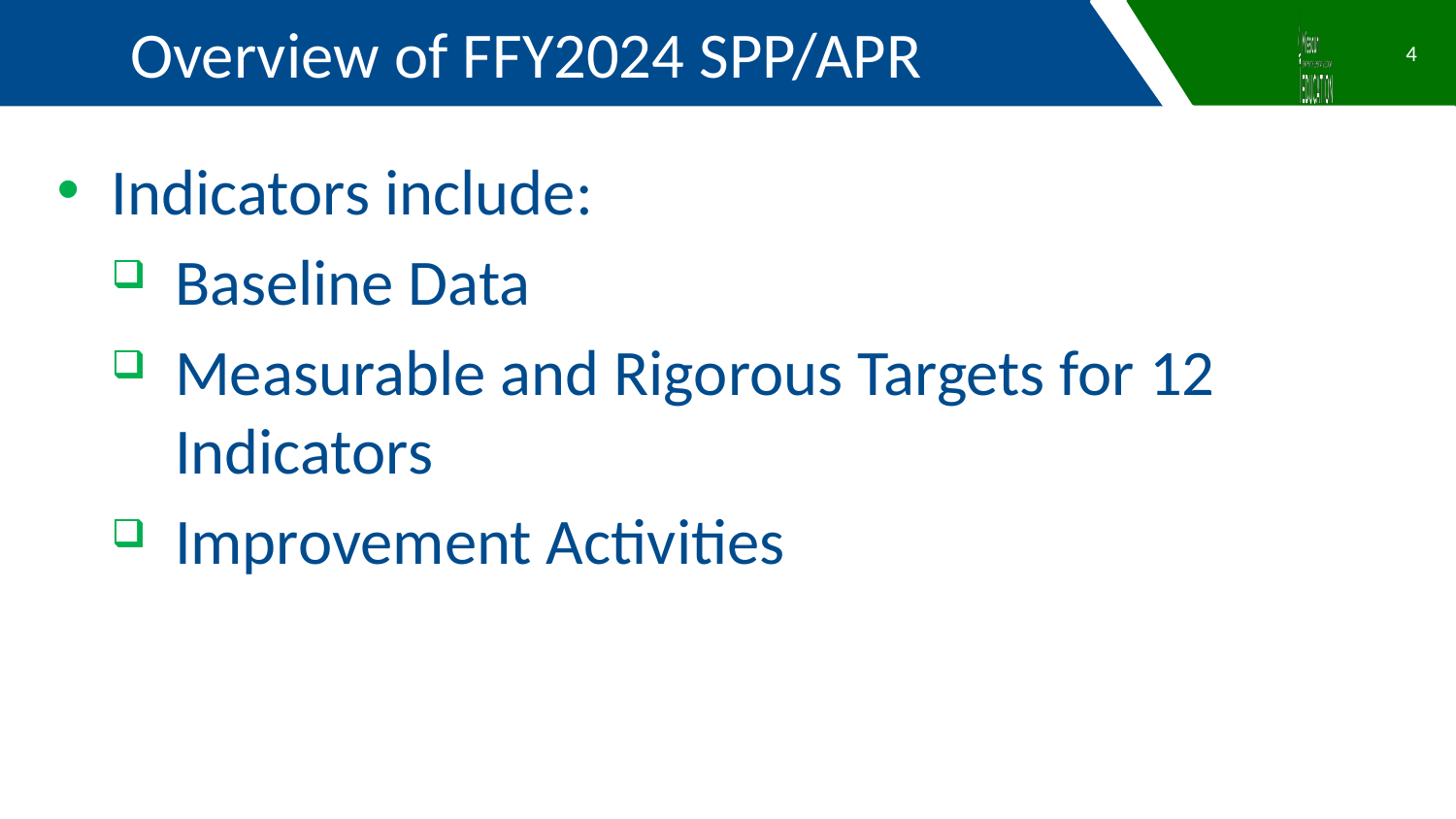

Overview of FFY2024 SPP/APR
4
Indicators include:
Baseline Data
Measurable and Rigorous Targets for 12 Indicators
Improvement Activities